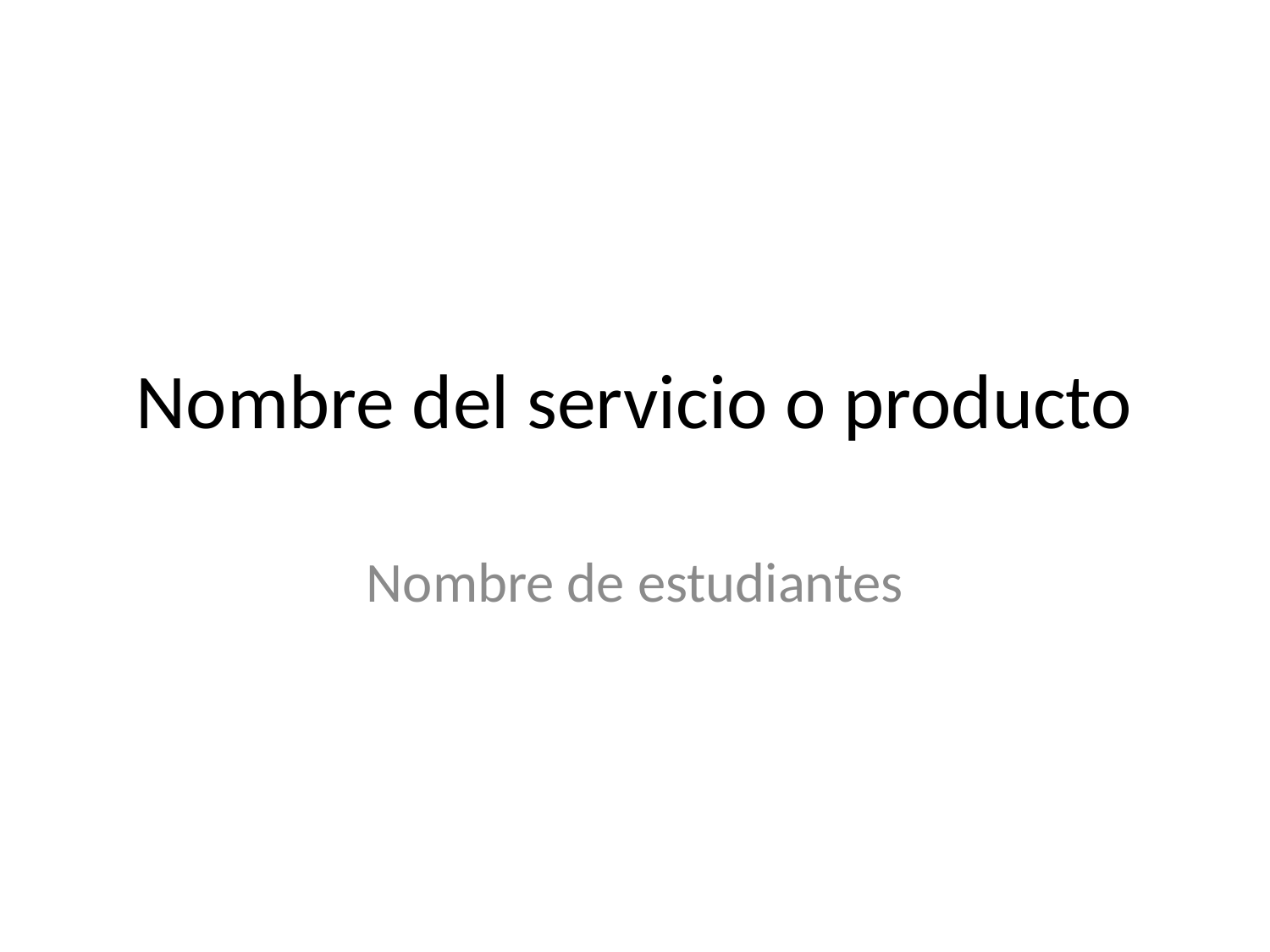

# Nombre del servicio o producto
Nombre de estudiantes